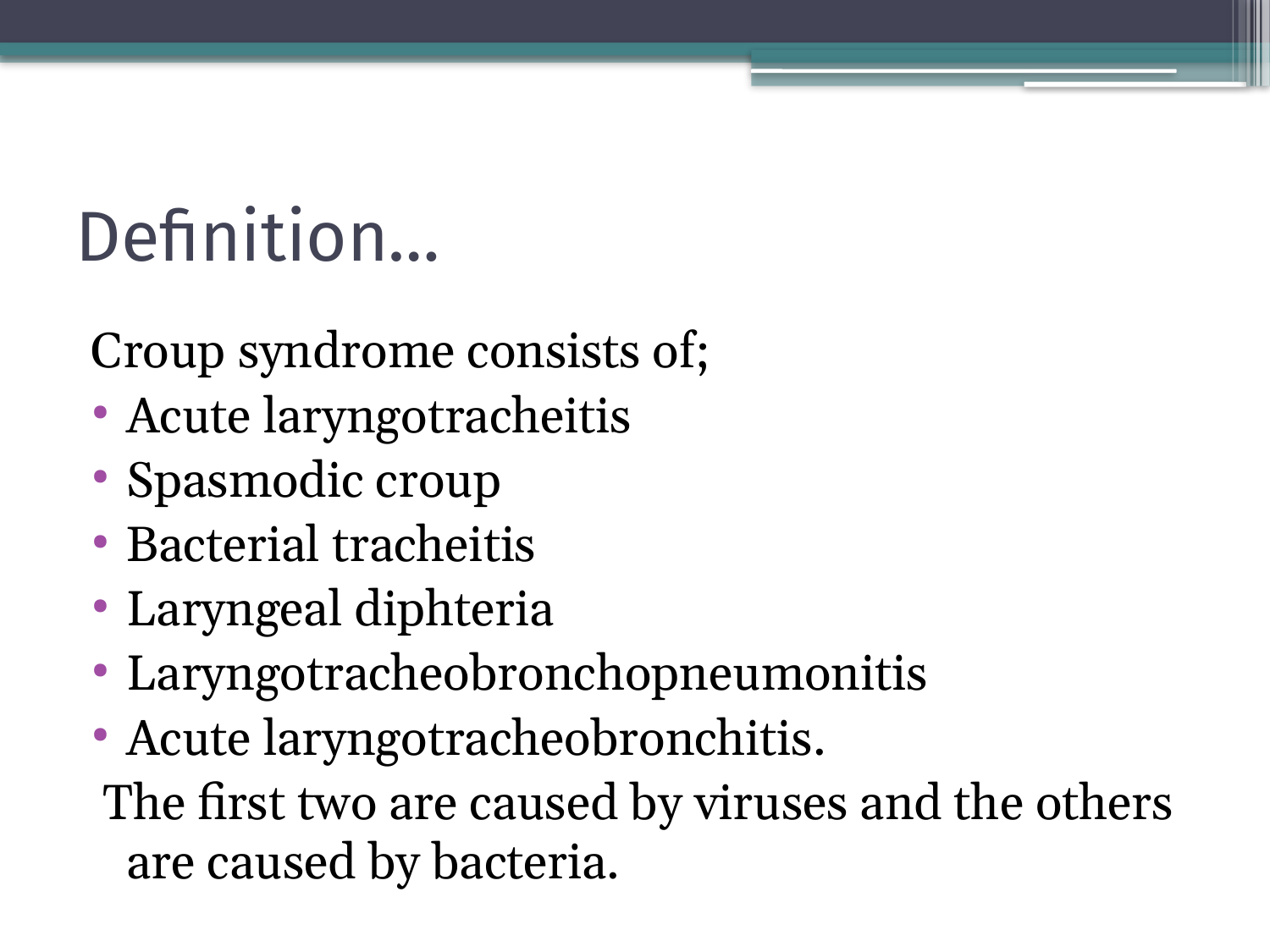

# Definition…
Croup syndrome consists of;
Acute laryngotracheitis
Spasmodic croup
Bacterial tracheitis
Laryngeal diphteria
Laryngotracheobronchopneumonitis
Acute laryngotracheobronchitis.
 The first two are caused by viruses and the others are caused by bacteria.